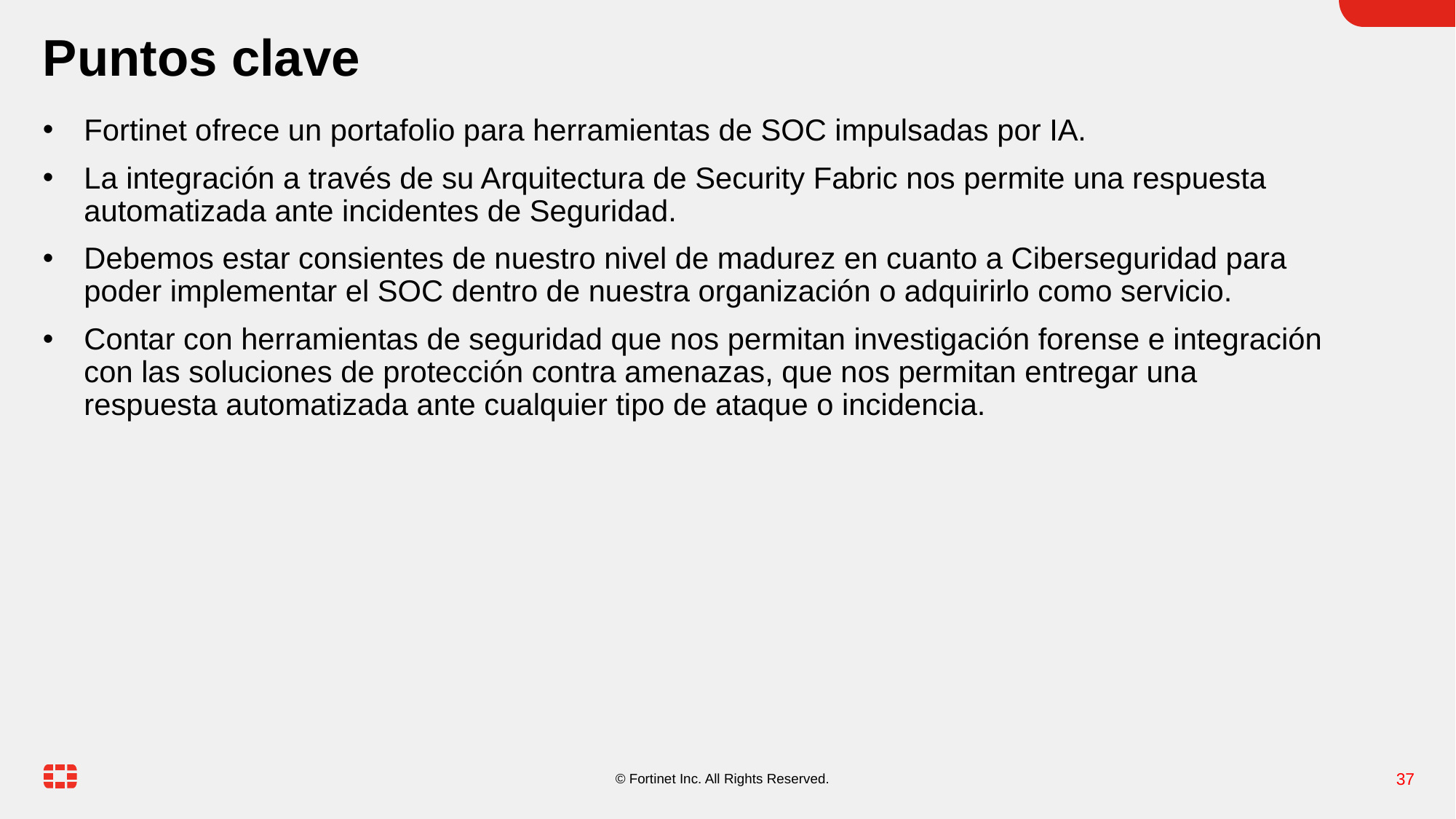

# Puntos clave
Fortinet ofrece un portafolio para herramientas de SOC impulsadas por IA.
La integración a través de su Arquitectura de Security Fabric nos permite una respuesta automatizada ante incidentes de Seguridad.
Debemos estar consientes de nuestro nivel de madurez en cuanto a Ciberseguridad para poder implementar el SOC dentro de nuestra organización o adquirirlo como servicio.
Contar con herramientas de seguridad que nos permitan investigación forense e integración con las soluciones de protección contra amenazas, que nos permitan entregar una respuesta automatizada ante cualquier tipo de ataque o incidencia.